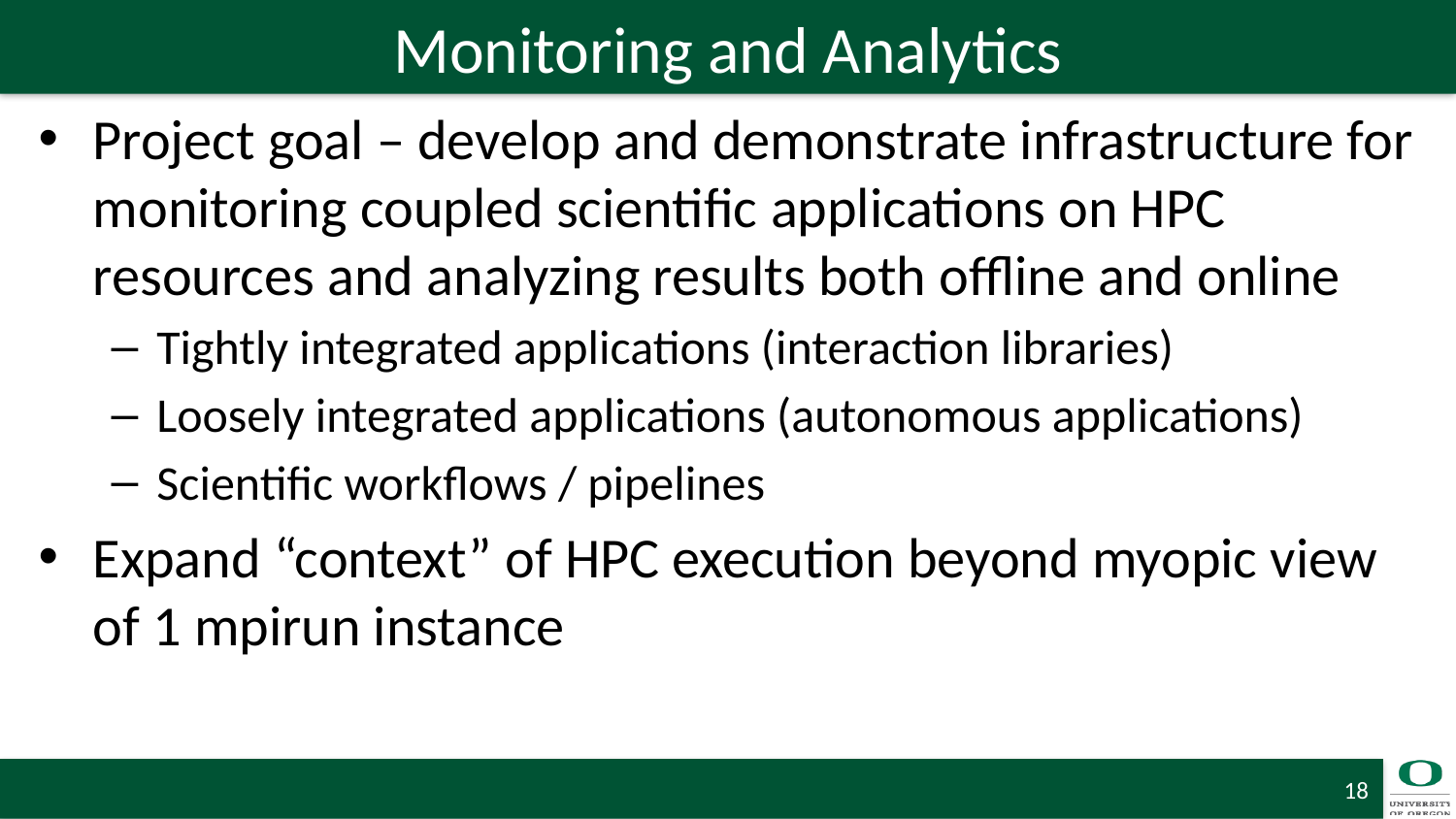

# Monitoring and Analytics
Project goal – develop and demonstrate infrastructure for monitoring coupled scientific applications on HPC resources and analyzing results both offline and online
Tightly integrated applications (interaction libraries)
Loosely integrated applications (autonomous applications)
Scientific workflows / pipelines
Expand “context” of HPC execution beyond myopic view of 1 mpirun instance

18